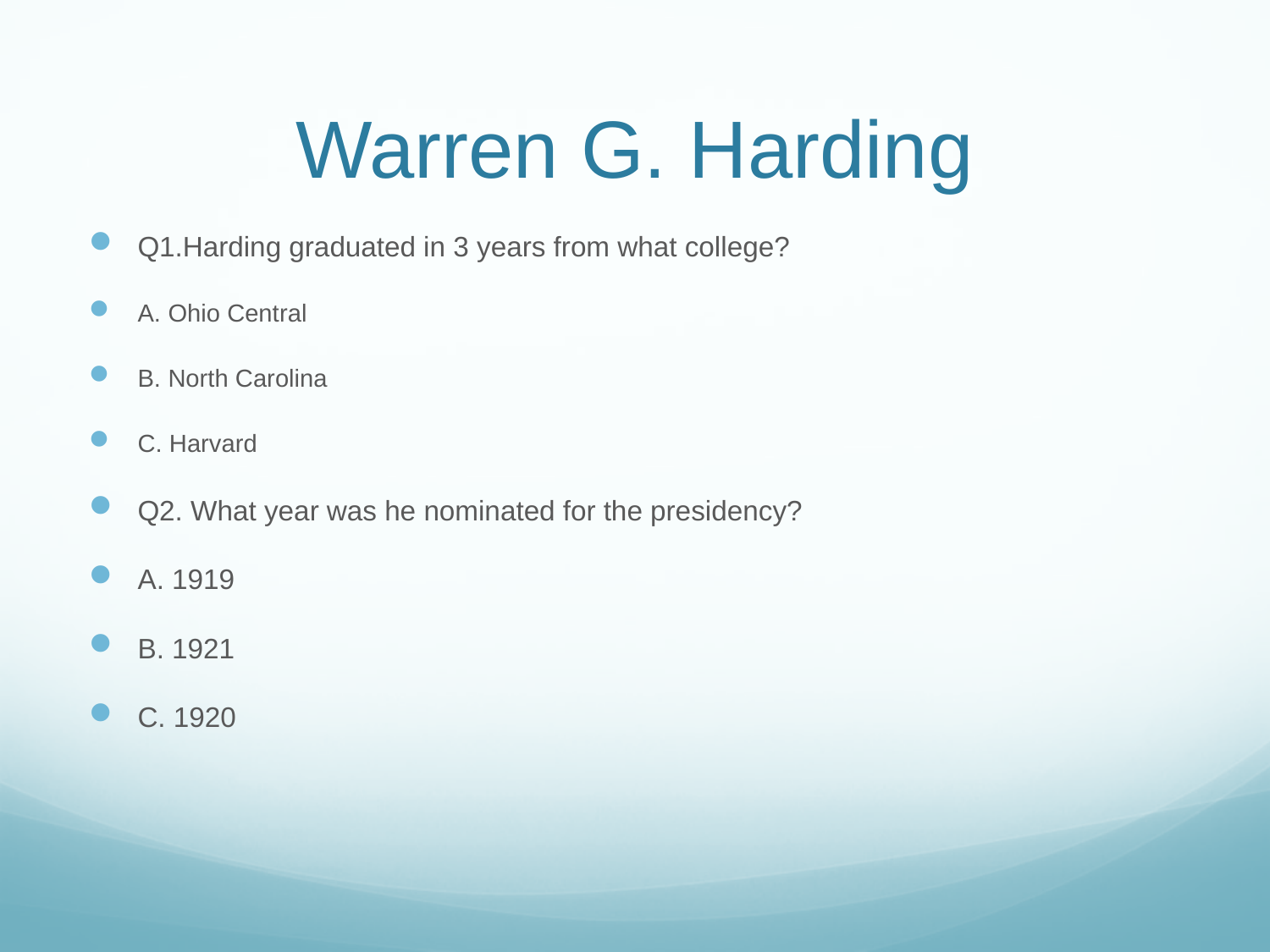

# Warren G. Harding
Q1.Harding graduated in 3 years from what college?
A. Ohio Central
B. North Carolina
C. Harvard
Q2. What year was he nominated for the presidency?
A. 1919
B. 1921
C. 1920